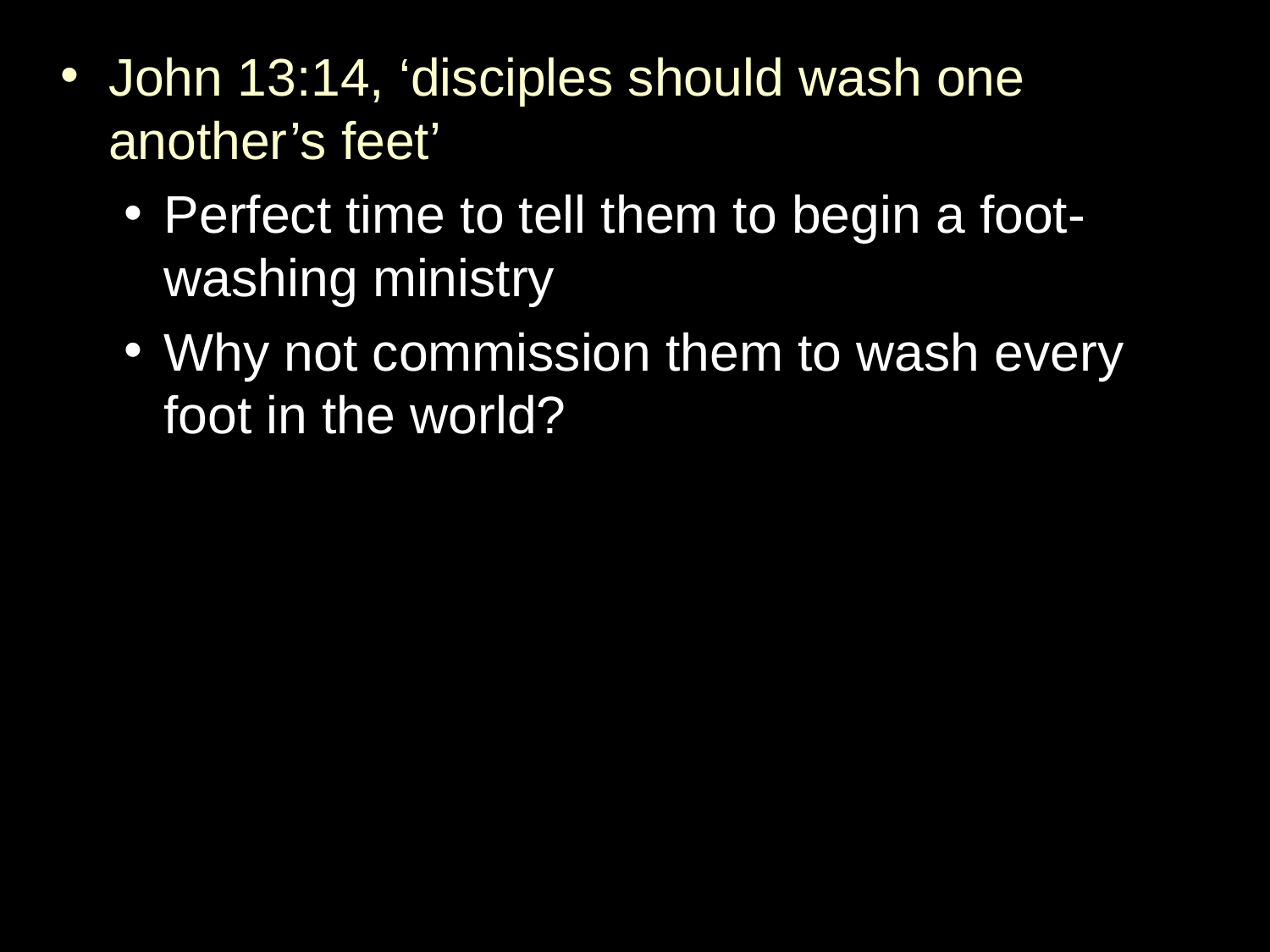

John 13:14, ‘disciples should wash one another’s feet’
Perfect time to tell them to begin a foot-washing ministry
Why not commission them to wash every
foot in the world?